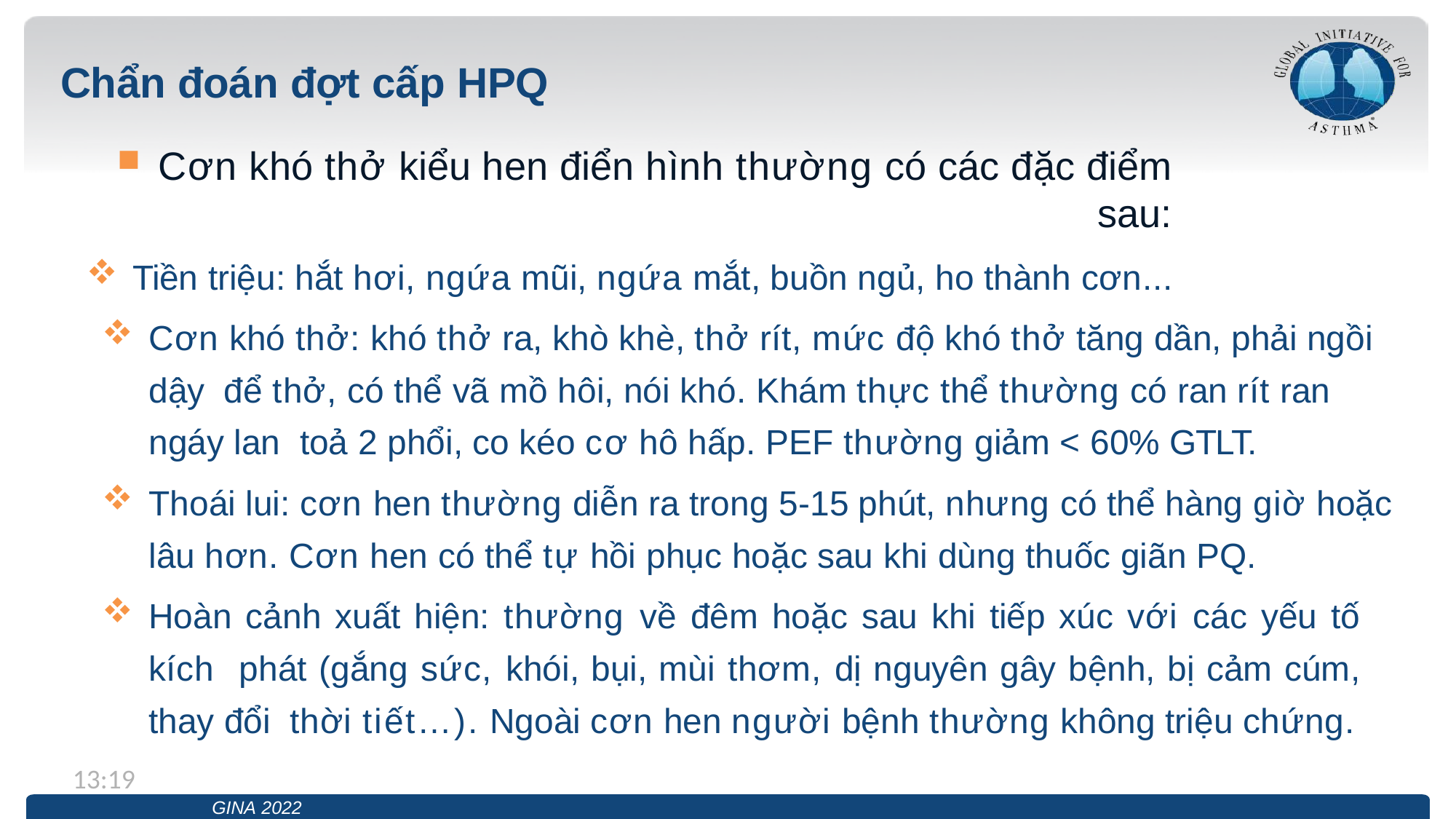

# Chẩn đoán đợt cấp HPQ
Cơn khó thở kiểu hen điển hình thường có các đặc điểm sau:
Tiền triệu: hắt hơi, ngứa mũi, ngứa mắt, buồn ngủ, ho thành cơn...
Cơn khó thở: khó thở ra, khò khè, thở rít, mức độ khó thở tăng dần, phải ngồi dậy  để thở, có thể vã mồ hôi, nói khó. Khám thực thể thường có ran rít ran ngáy lan  toả 2 phổi, co kéo cơ hô hấp. PEF thường giảm < 60% GTLT.
Thoái lui: cơn hen thường diễn ra trong 5-15 phút, nhưng có thể hàng giờ hoặc
lâu hơn. Cơn hen có thể tự hồi phục hoặc sau khi dùng thuốc giãn PQ.
Hoàn cảnh xuất hiện: thường về đêm hoặc sau khi tiếp xúc với các yếu tố kích  phát (gắng sức, khói, bụi, mùi thơm, dị nguyên gây bệnh, bị cảm cúm, thay đổi  thời tiết…). Ngoài cơn hen người bệnh thường không triệu chứng.
13:19
GINA 2022